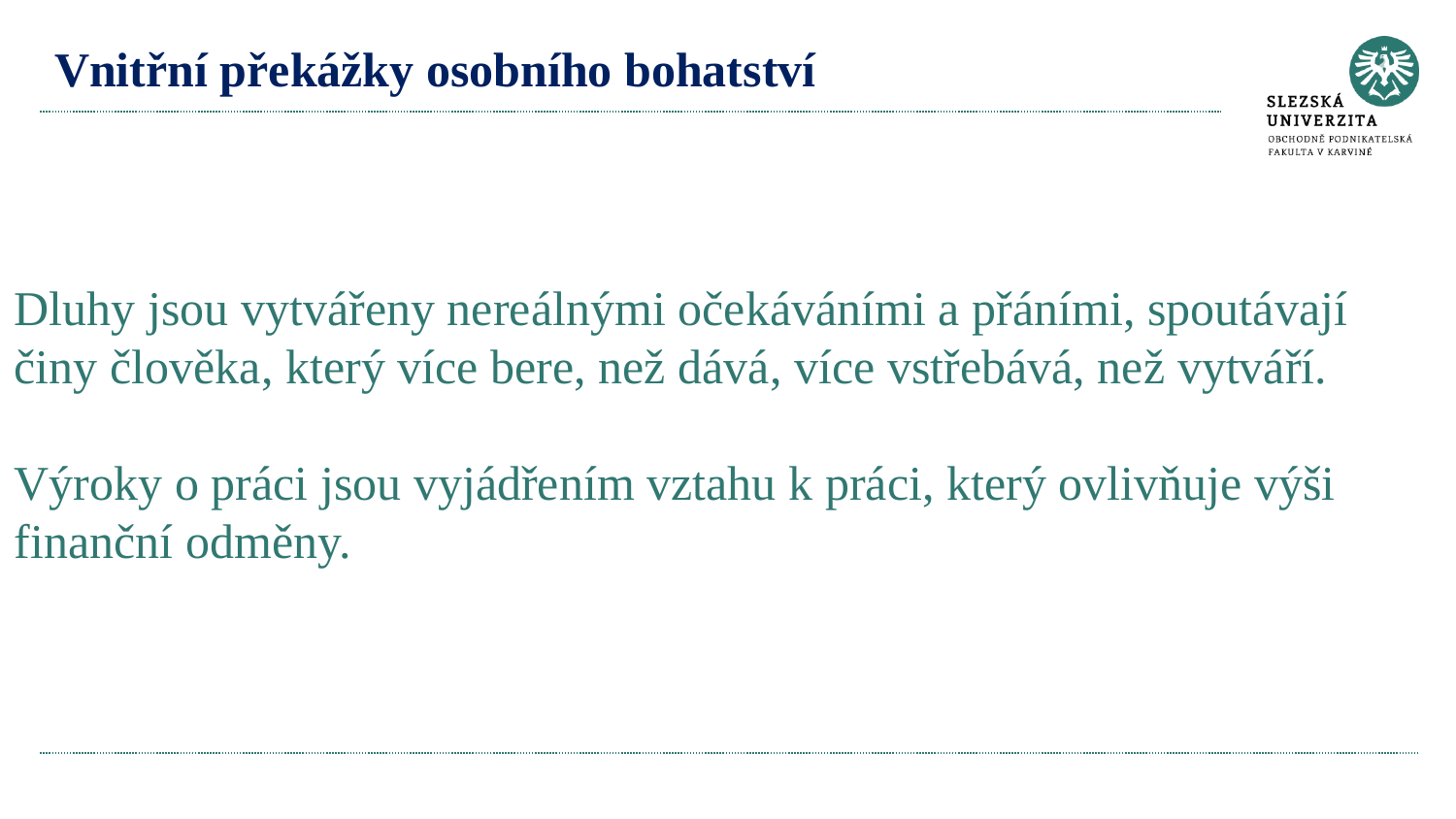

# Vnitřní překážky osobního bohatství
Dluhy jsou vytvářeny nereálnými očekáváními a přáními, spoutávají činy člověka, který více bere, než dává, více vstřebává, než vytváří.
Výroky o práci jsou vyjádřením vztahu k práci, který ovlivňuje výši finanční odměny.